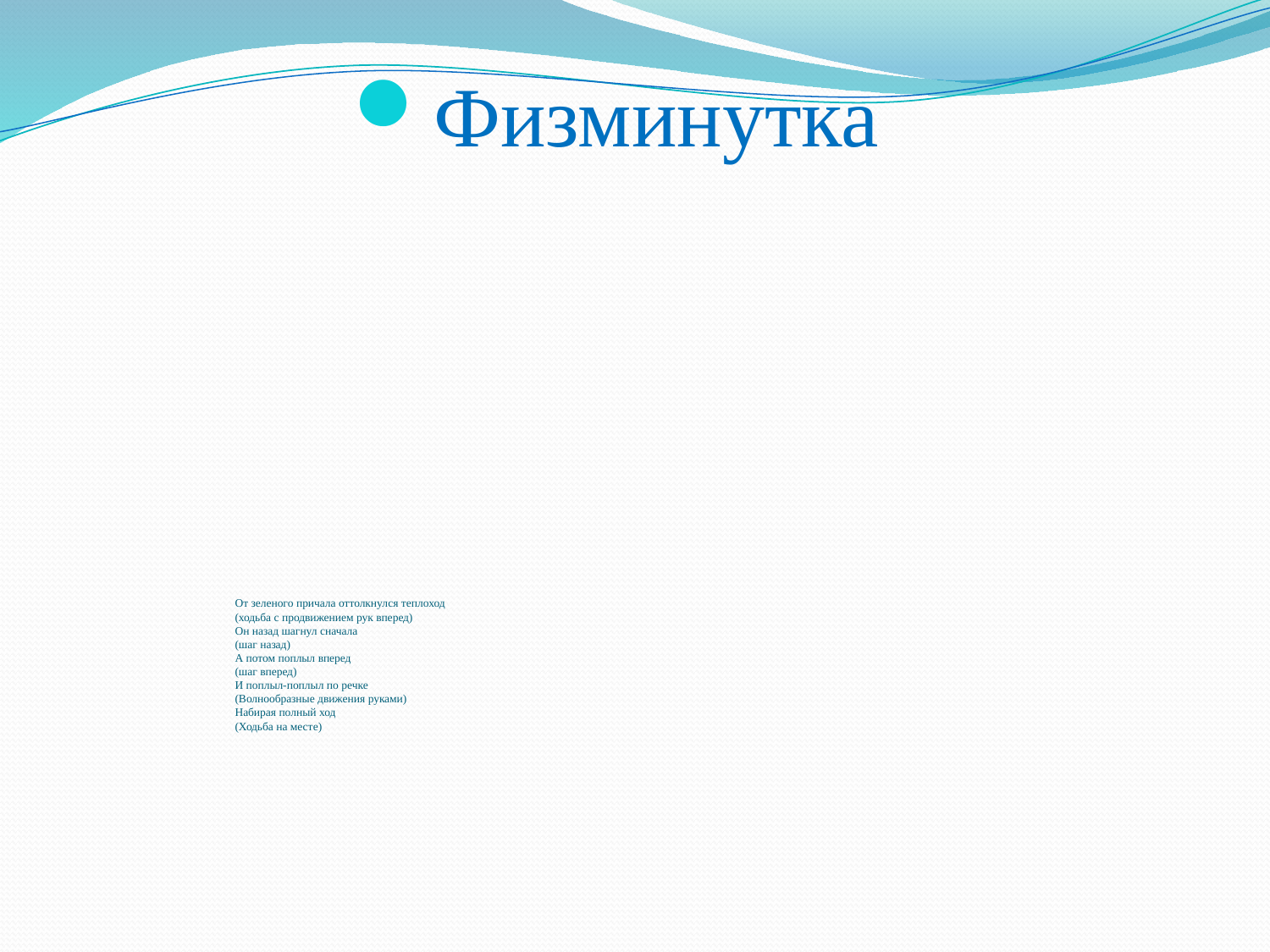

Физминутка
# От зеленого причала оттолкнулся теплоход (ходьба с продвижением рук вперед) Он назад шагнул сначала (шаг назад) А потом поплыл вперед (шаг вперед) И поплыл-поплыл по речке (Волнообразные движения руками) Набирая полный ход (Ходьба на месте)